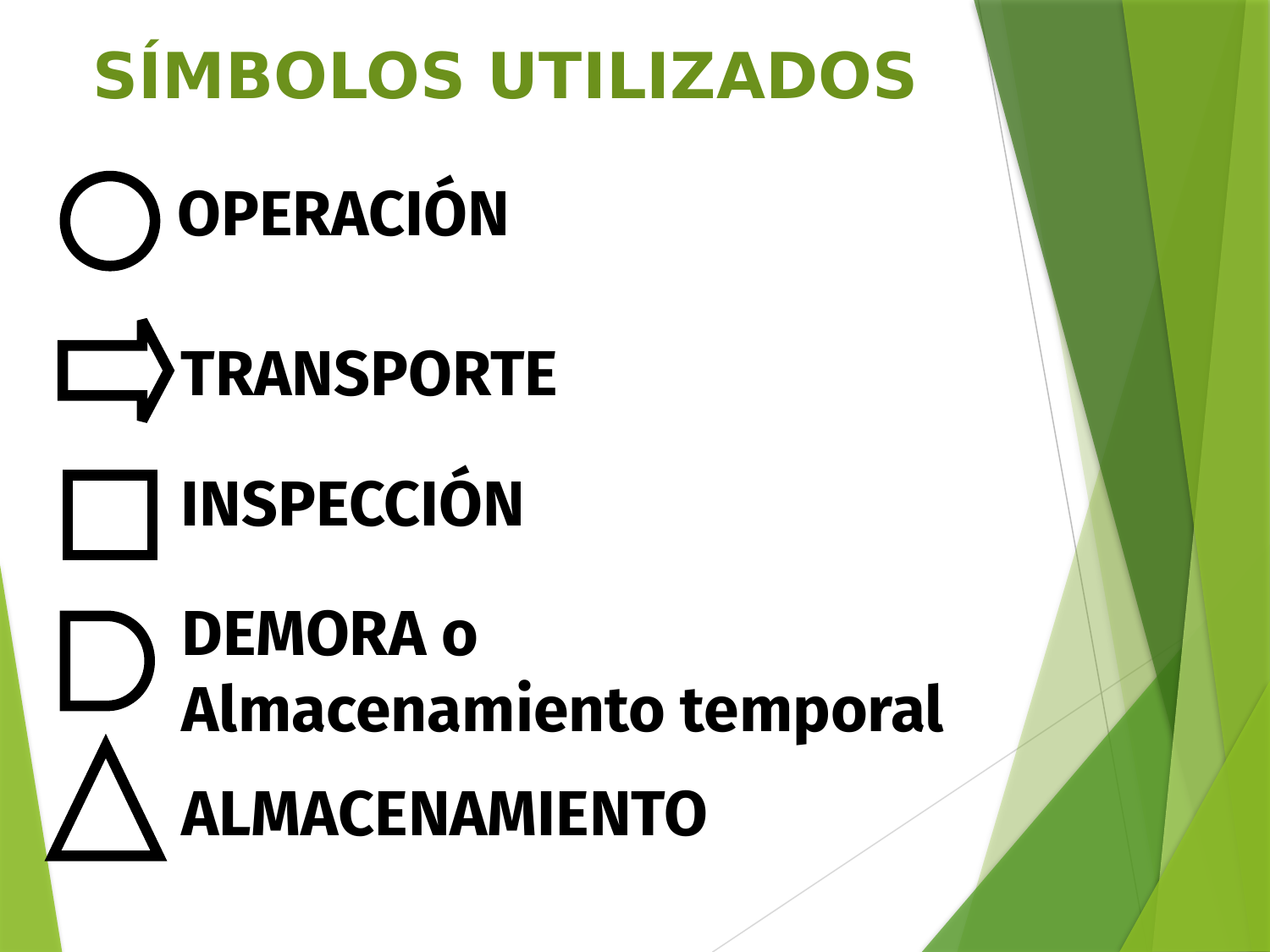

SÍMBOLOS UTILIZADOS
OPERACIÓN

TRANSPORTE
INSPECCIÓN

ALMACENAMIENTO
DEMORA o
Almacenamiento temporal